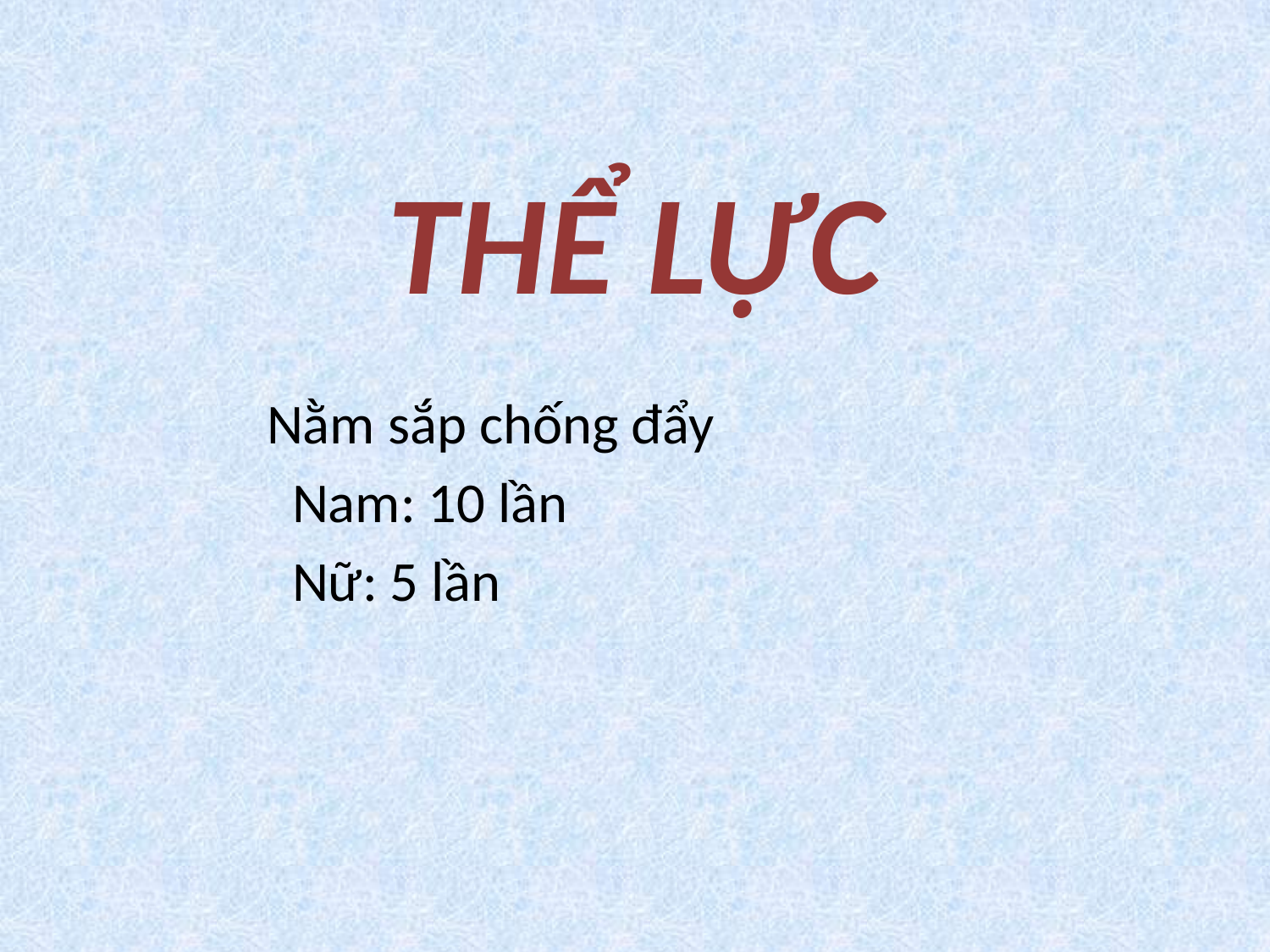

# THỂ LỰC
               Nằm sắp chống đẩy
                 Nam: 10 lần
                 Nữ: 5 lần